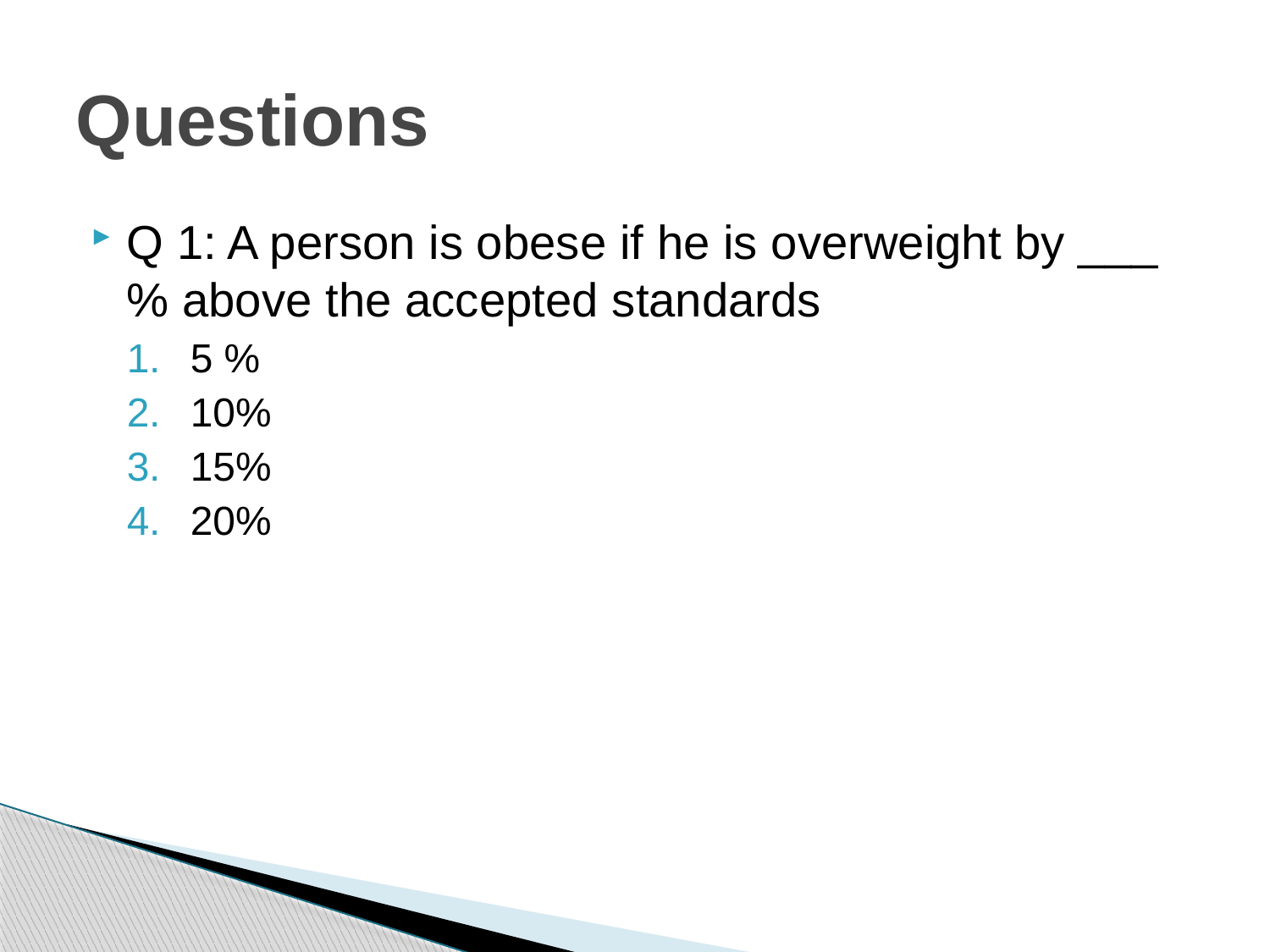

# Questions
Q 1: A person is obese if he is overweight by ___ % above the accepted standards
5 %
10%
15%
20%